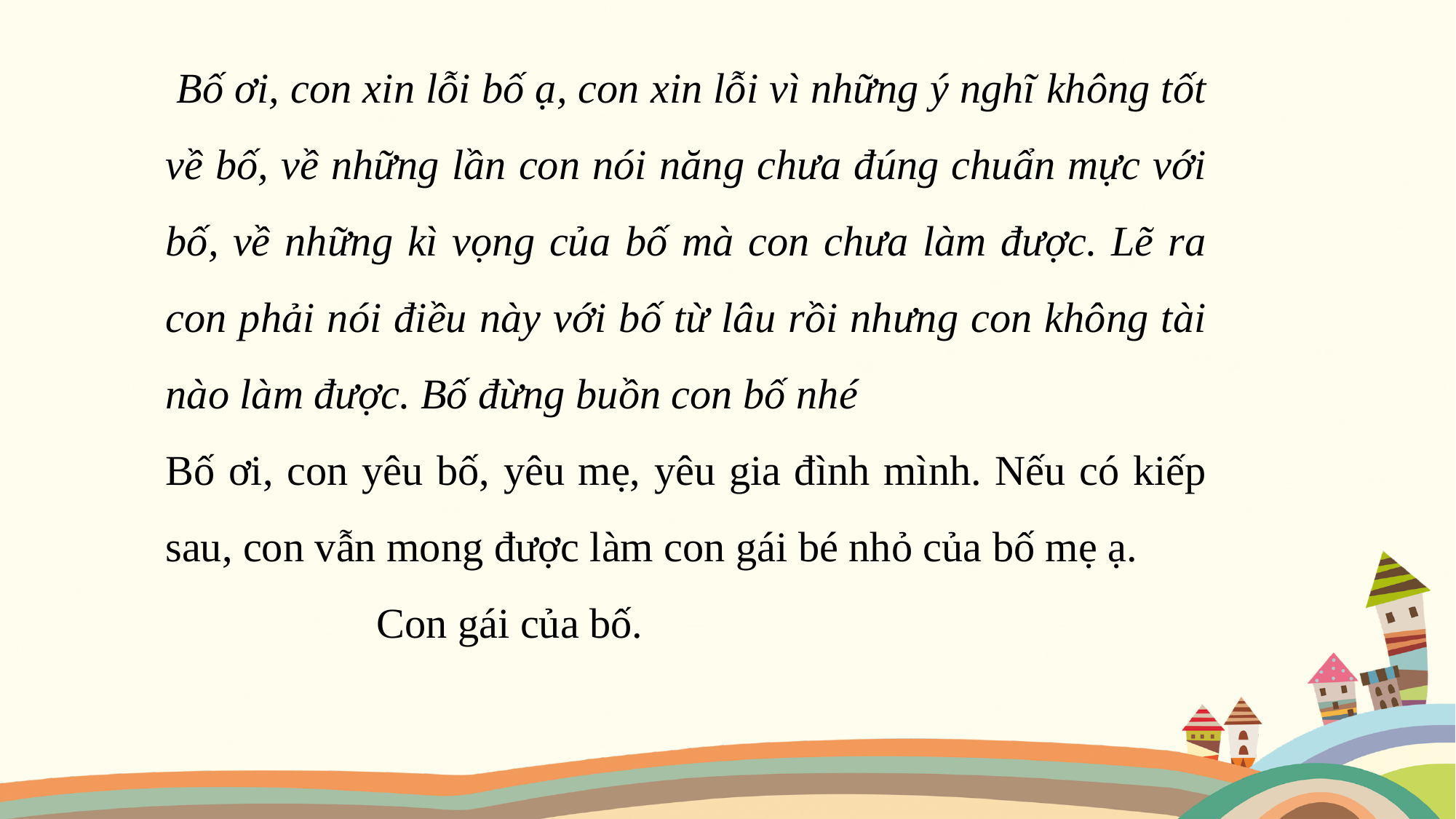

Bố ơi, con xin lỗi bố ạ, con xin lỗi vì những ý nghĩ không tốt về bố, về những lần con nói năng chưa đúng chuẩn mực với bố, về những kì vọng của bố mà con chưa làm được. Lẽ ra con phải nói điều này với bố từ lâu rồi nhưng con không tài nào làm được. Bố đừng buồn con bố nhé
Bố ơi, con yêu bố, yêu mẹ, yêu gia đình mình. Nếu có kiếp sau, con vẫn mong được làm con gái bé nhỏ của bố mẹ ạ.
                    Con gái của bố.